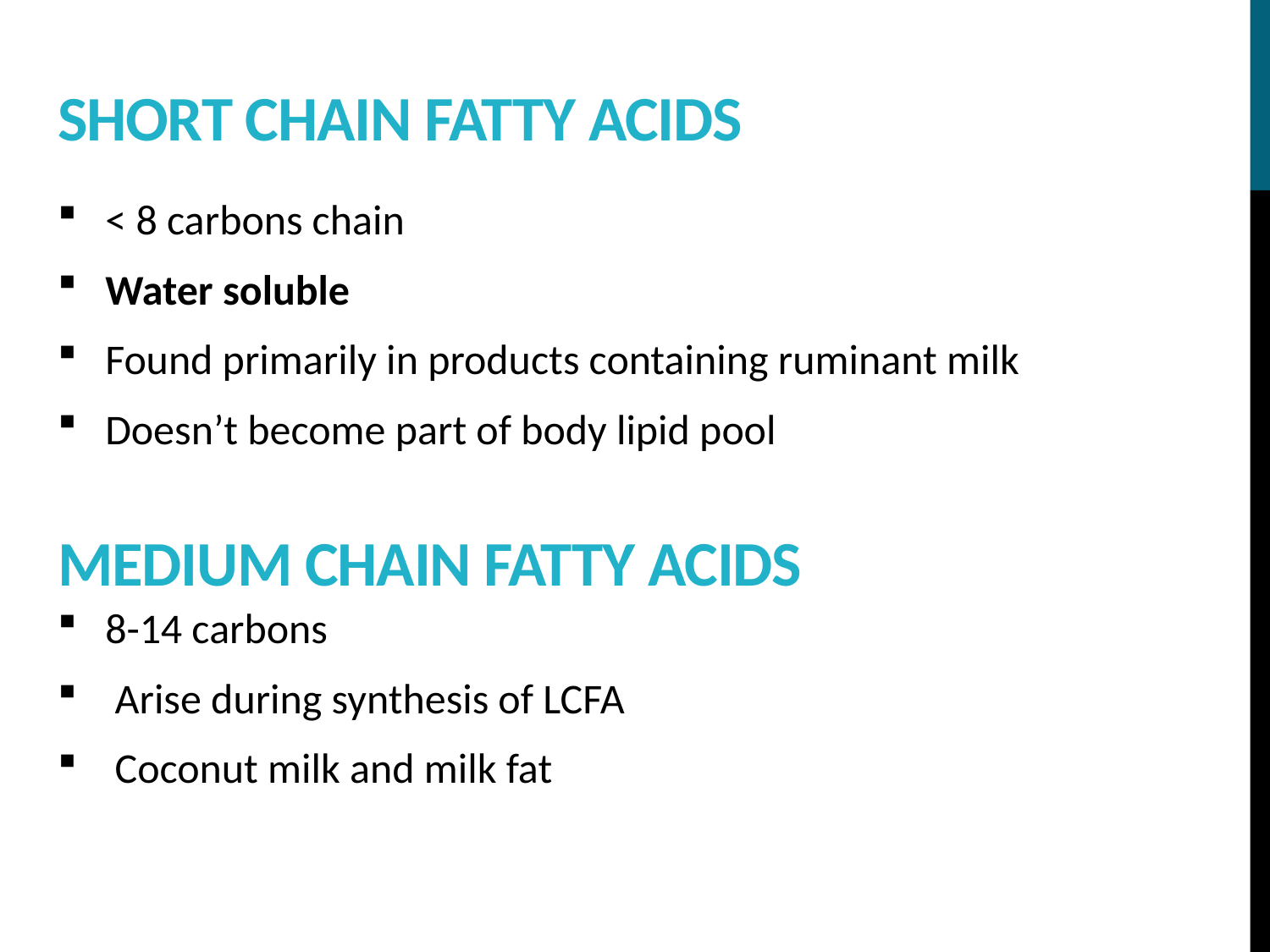

# Short Chain fatty acids
< 8 carbons chain
Water soluble
Found primarily in products containing ruminant milk
Doesn’t become part of body lipid pool

8-14 carbons
 Arise during synthesis of LCFA
 Coconut milk and milk fat

MEDIUM Chain fatty acids